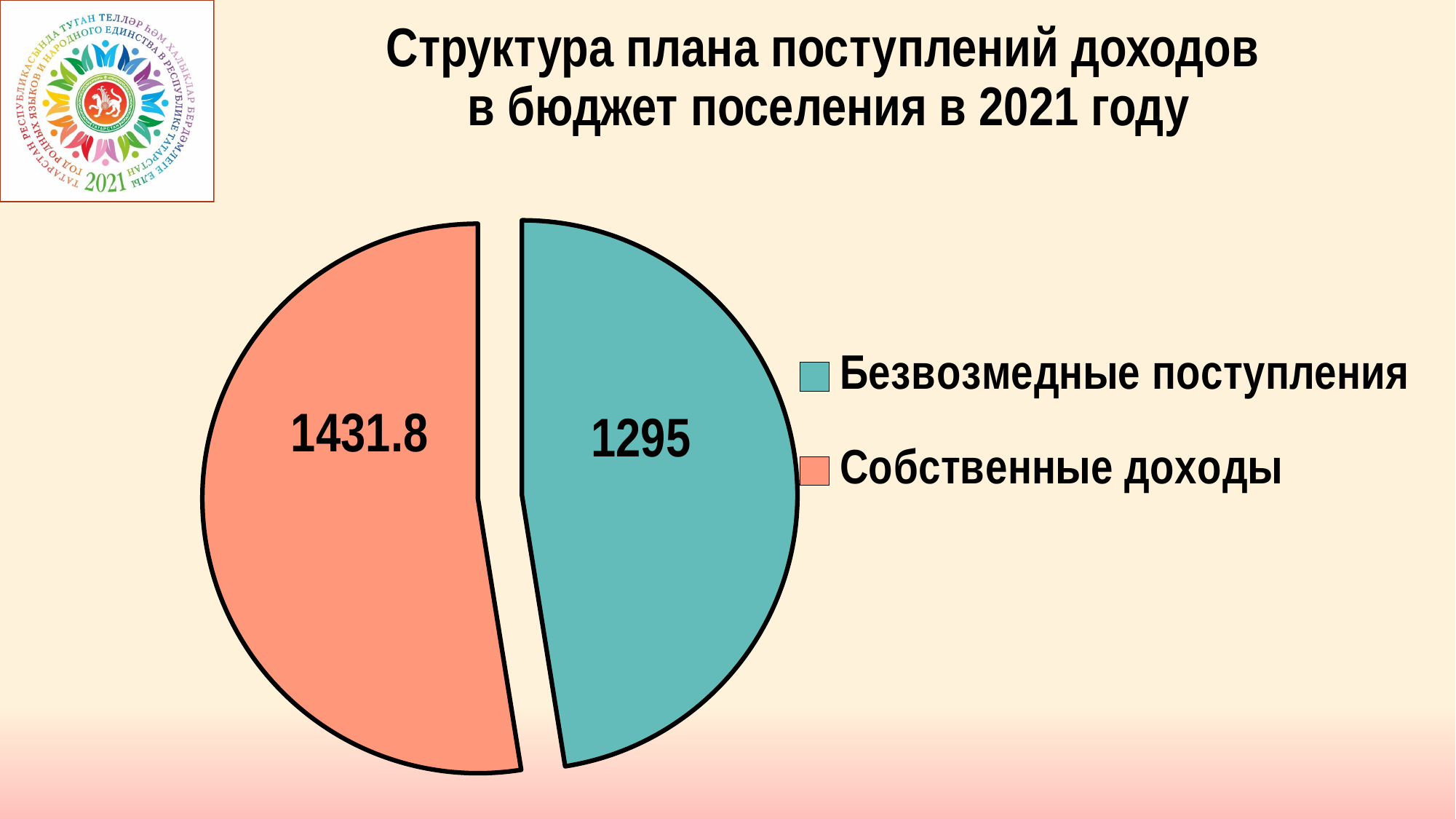

# Структура плана поступлений доходов в бюджет поселения в 2021 году

### Chart

| Category | Продажи |
|---|---|
| Безвозмедные поступления  | 1295.0 |
| Собственные доходы | 1431.8 |